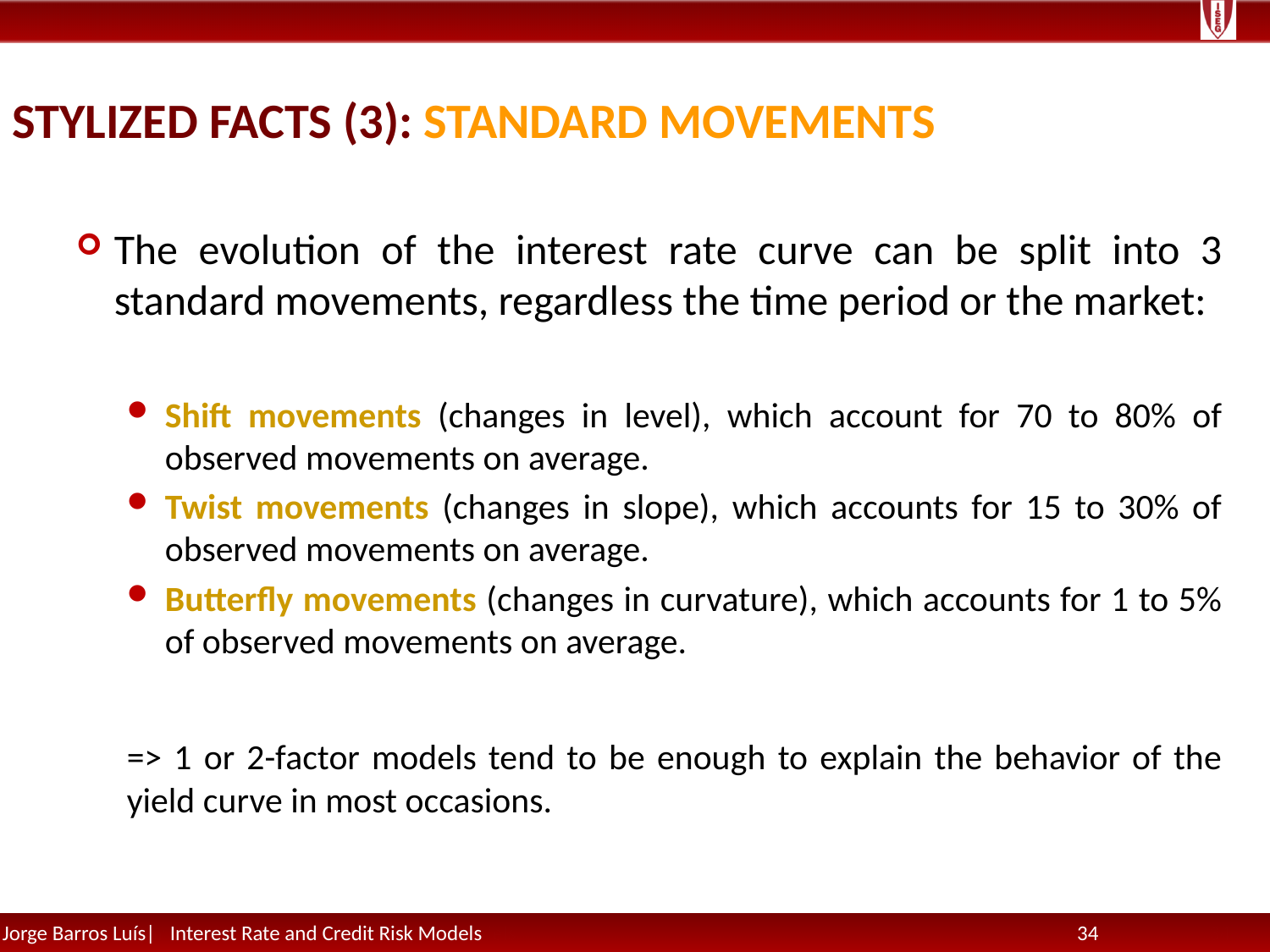

# Stylized Facts (3): standard movements
The evolution of the interest rate curve can be split into 3 standard movements, regardless the time period or the market:

Shift movements (changes in level), which account for 70 to 80% of observed movements on average.
Twist movements (changes in slope), which accounts for 15 to 30% of observed movements on average.
Butterfly movements (changes in curvature), which accounts for 1 to 5% of observed movements on average.

=> 1 or 2-factor models tend to be enough to explain the behavior of the yield curve in most occasions.